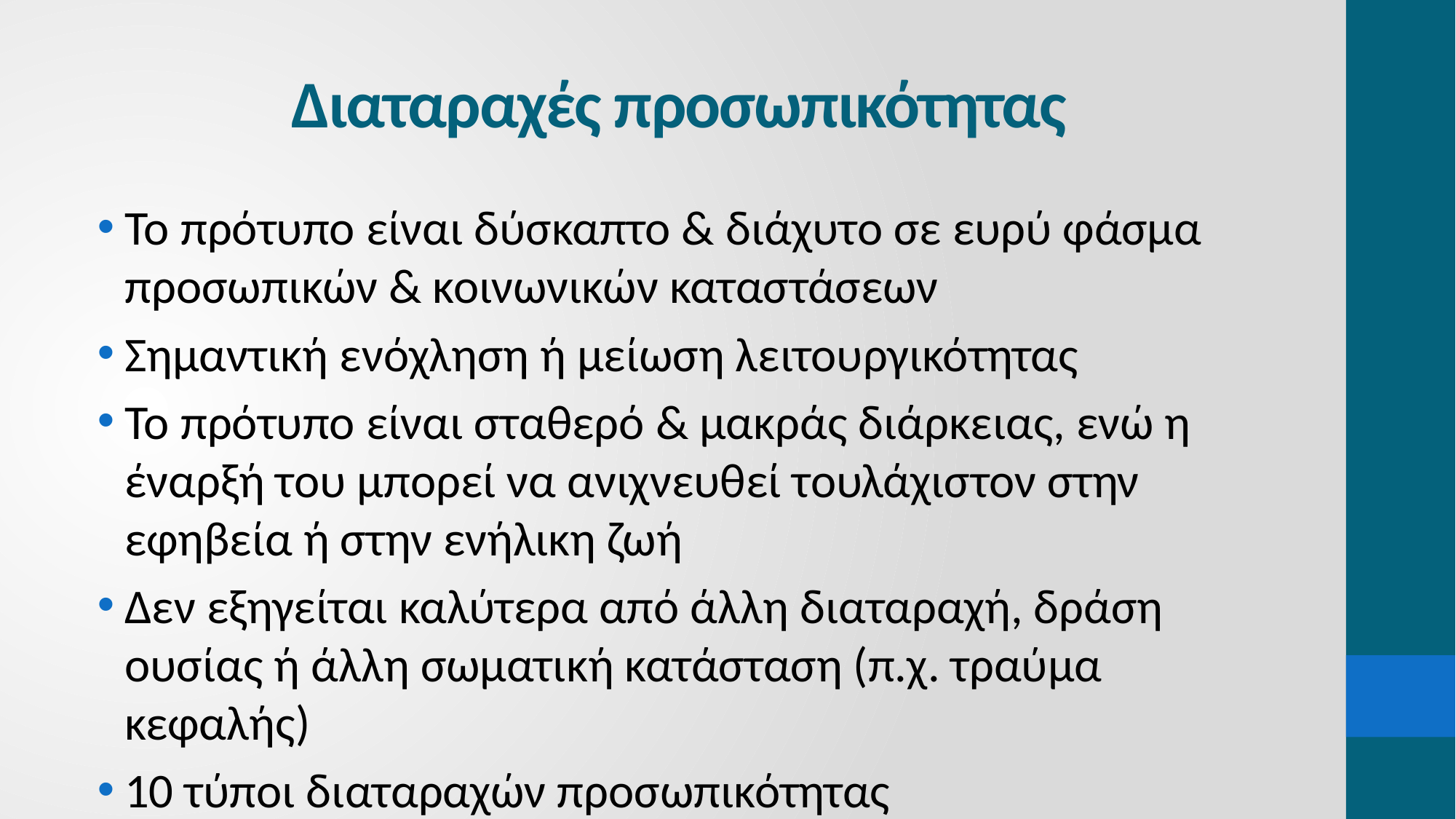

# Διαταραχές προσωπικότητας
Το πρότυπο είναι δύσκαπτο & διάχυτο σε ευρύ φάσμα προσωπικών & κοινωνικών καταστάσεων
Σημαντική ενόχληση ή μείωση λειτουργικότητας
Το πρότυπο είναι σταθερό & μακράς διάρκειας, ενώ η έναρξή του μπορεί να ανιχνευθεί τουλάχιστον στην εφηβεία ή στην ενήλικη ζωή
Δεν εξηγείται καλύτερα από άλλη διαταραχή, δράση ουσίας ή άλλη σωματική κατάσταση (π.χ. τραύμα κεφαλής)
10 τύποι διαταραχών προσωπικότητας